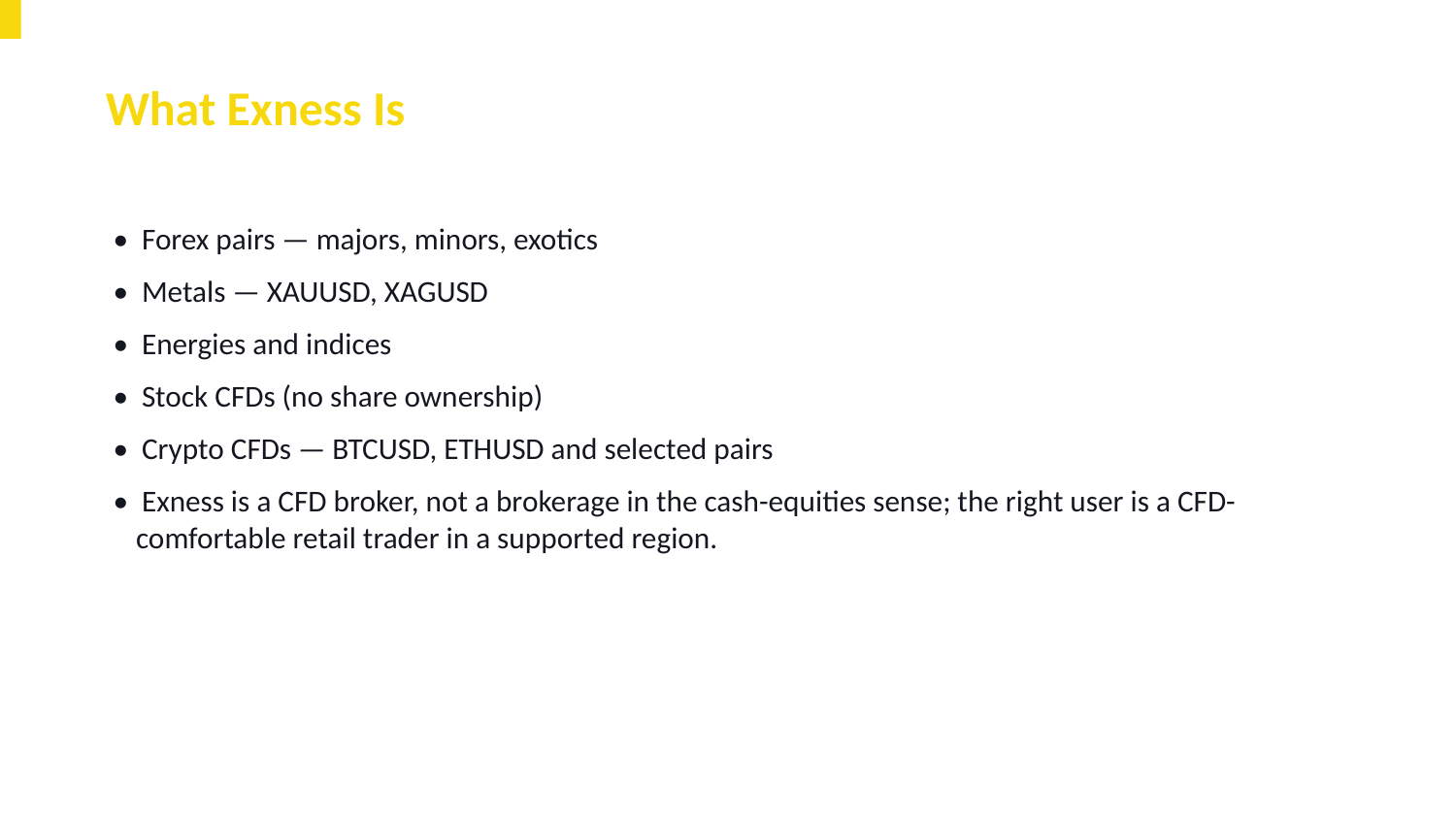

What Exness Is
•  Forex pairs — majors, minors, exotics
•  Metals — XAUUSD, XAGUSD
•  Energies and indices
•  Stock CFDs (no share ownership)
•  Crypto CFDs — BTCUSD, ETHUSD and selected pairs
•  Exness is a CFD broker, not a brokerage in the cash-equities sense; the right user is a CFD-comfortable retail trader in a supported region.